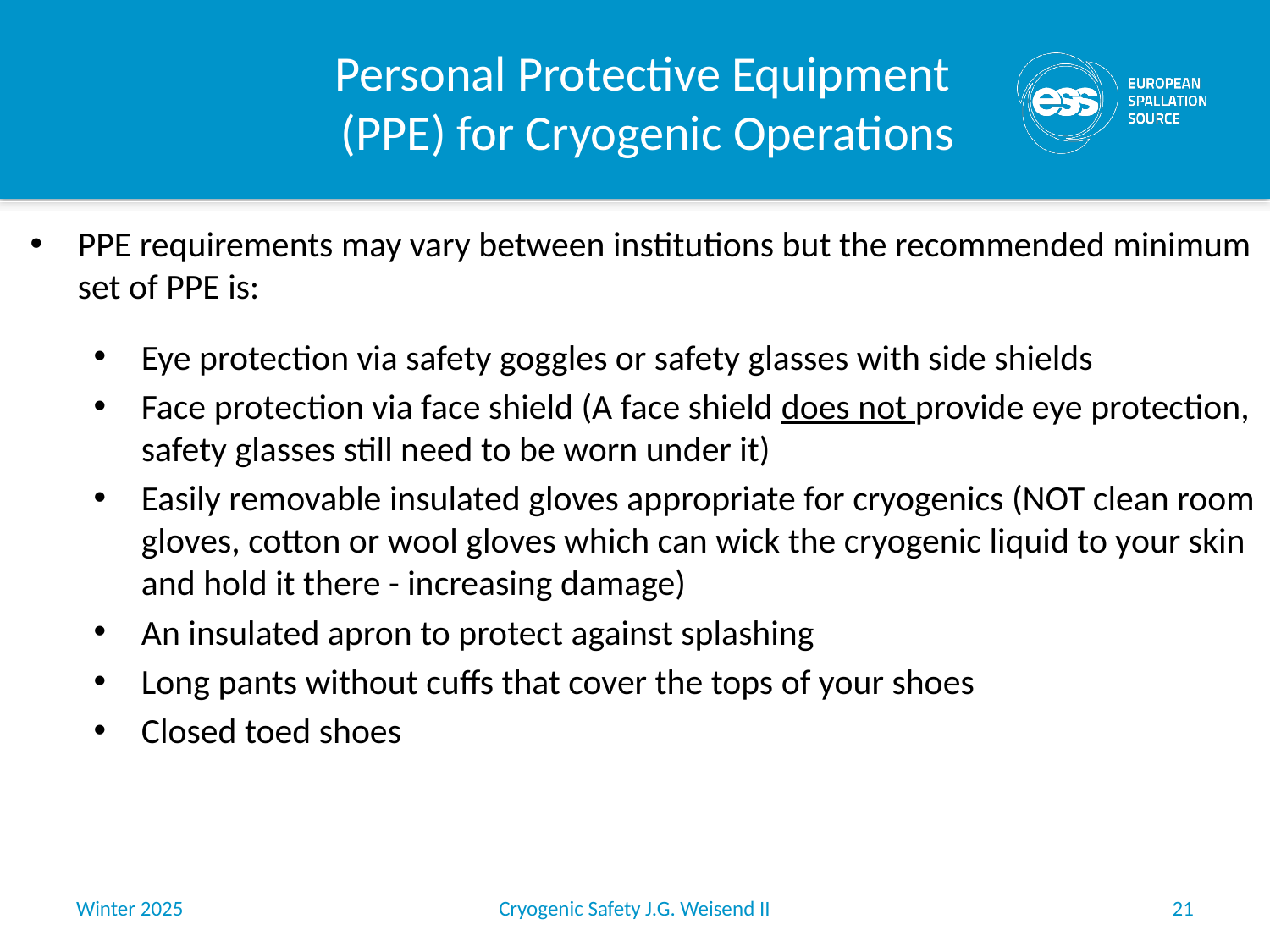

# Personal Protective Equipment (PPE) for Cryogenic Operations
PPE requirements may vary between institutions but the recommended minimum set of PPE is:
Eye protection via safety goggles or safety glasses with side shields
Face protection via face shield (A face shield does not provide eye protection, safety glasses still need to be worn under it)
Easily removable insulated gloves appropriate for cryogenics (NOT clean room gloves, cotton or wool gloves which can wick the cryogenic liquid to your skin and hold it there - increasing damage)
An insulated apron to protect against splashing
Long pants without cuffs that cover the tops of your shoes
Closed toed shoes

Winter 2025
Cryogenic Safety J.G. Weisend II
21